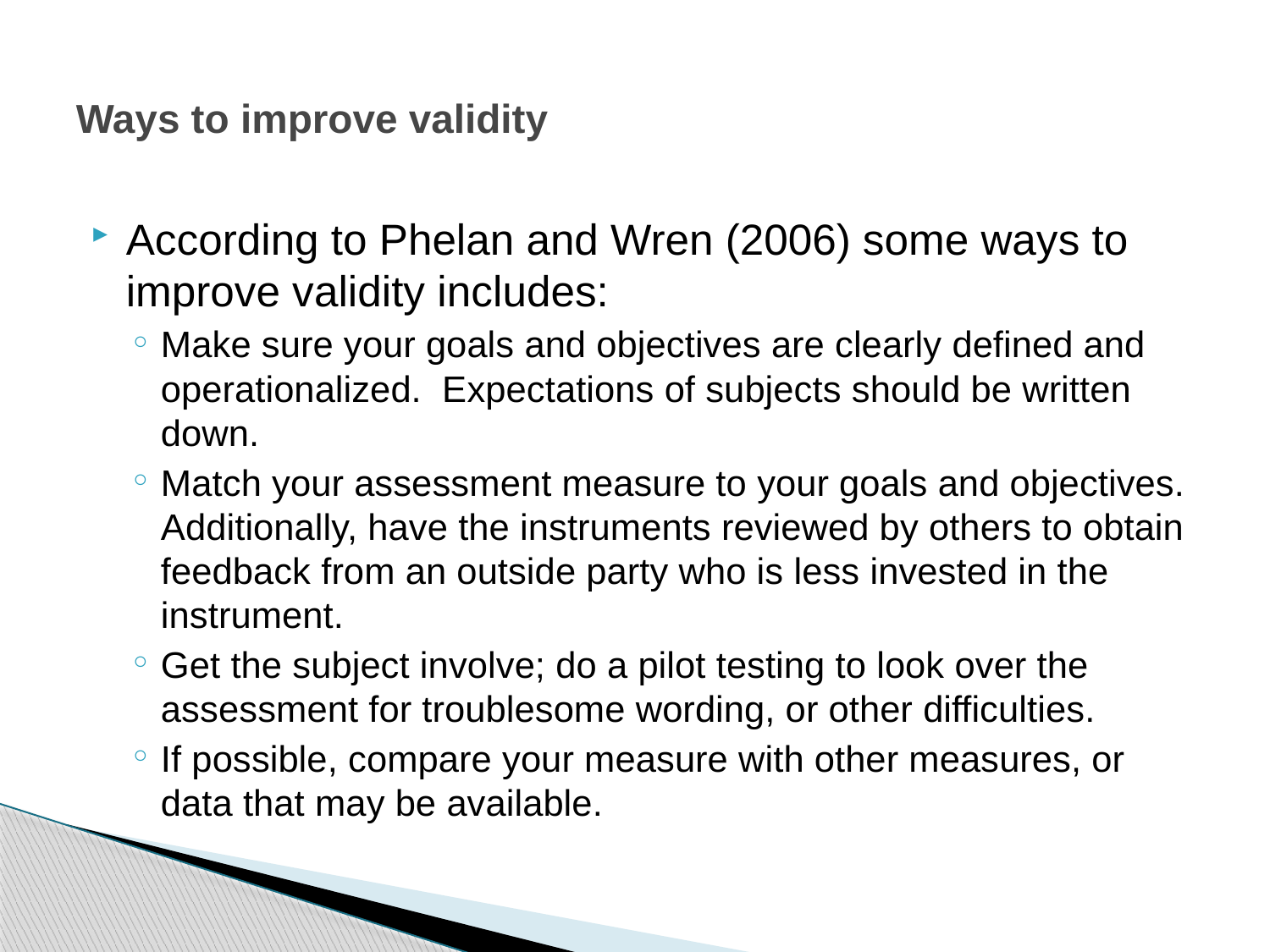

# Ways to improve validity
According to Phelan and Wren (2006) some ways to improve validity includes:
Make sure your goals and objectives are clearly defined and operationalized.  Expectations of subjects should be written down.
Match your assessment measure to your goals and objectives. Additionally, have the instruments reviewed by others to obtain feedback from an outside party who is less invested in the instrument.
Get the subject involve; do a pilot testing to look over the assessment for troublesome wording, or other difficulties.
If possible, compare your measure with other measures, or data that may be available.